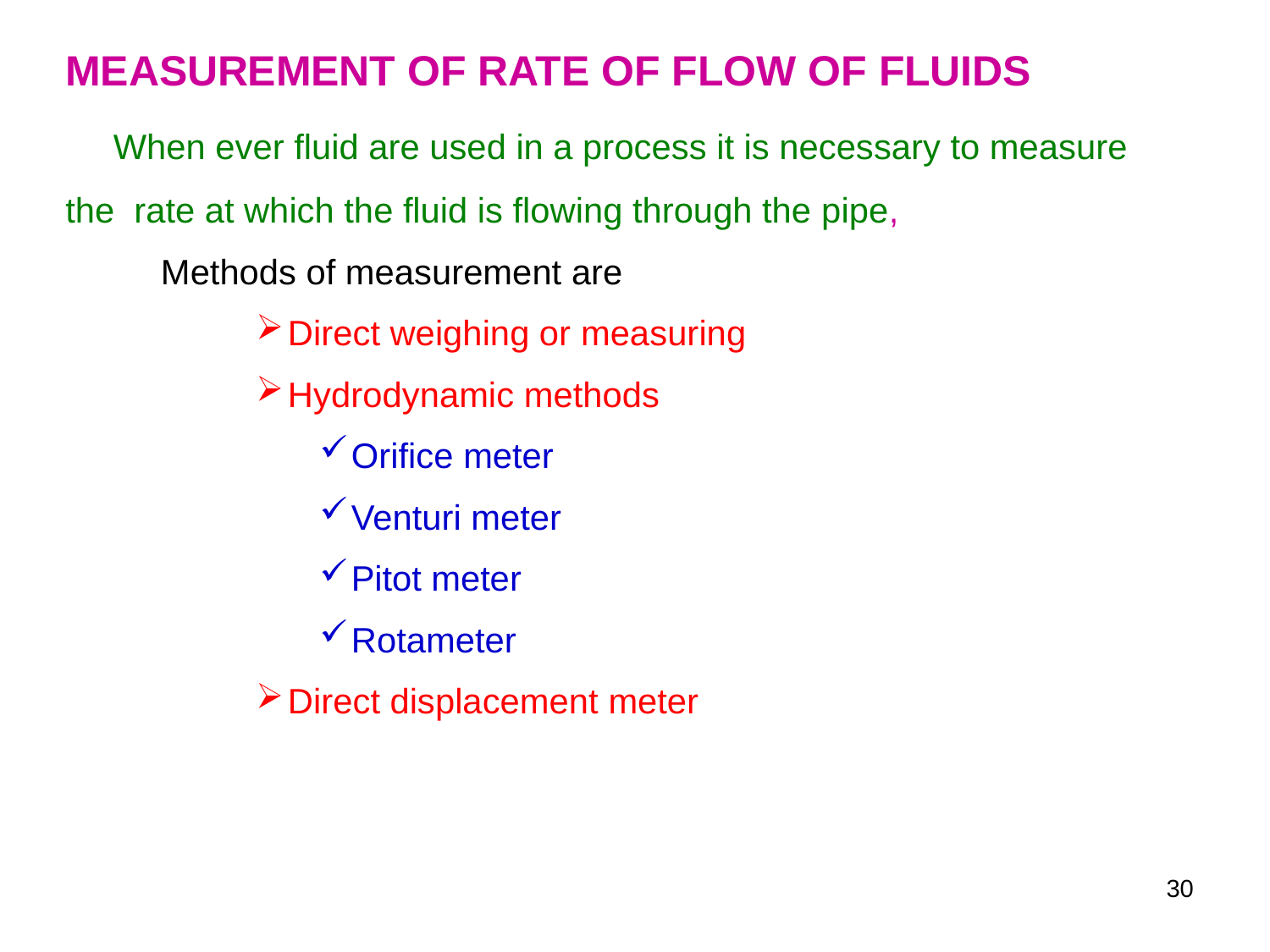

# MEASUREMENT OF RATE OF FLOW OF FLUIDS
When ever fluid are used in a process it is necessary to measure the  rate at which the fluid is flowing through the pipe,
Methods of measurement are
Direct weighing or measuring
Hydrodynamic methods
Orifice meter
Venturi meter
Pitot meter
Rotameter
Direct displacement meter
30